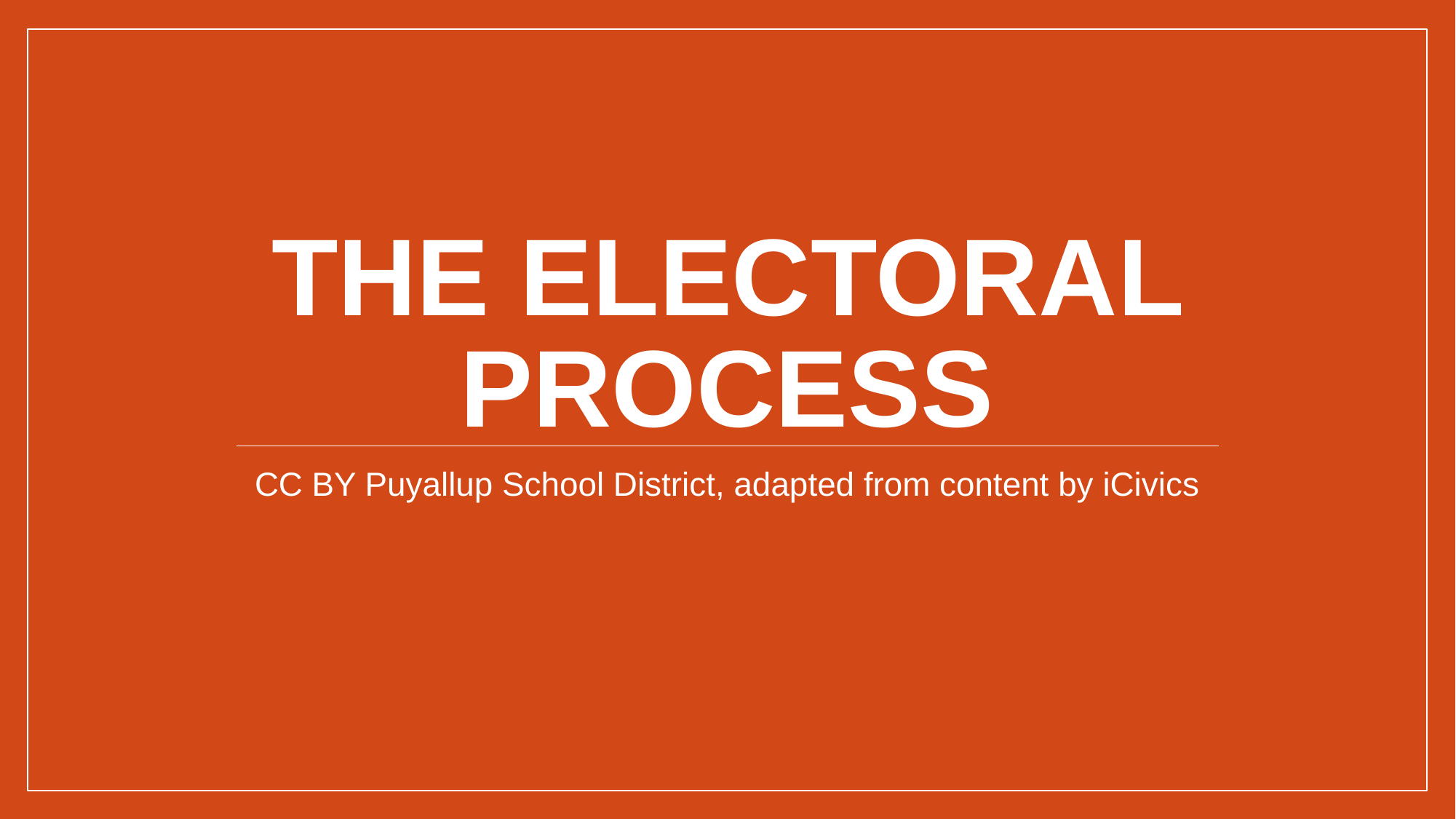

# The Electoral Process
CC BY Puyallup School District, adapted from content by iCivics